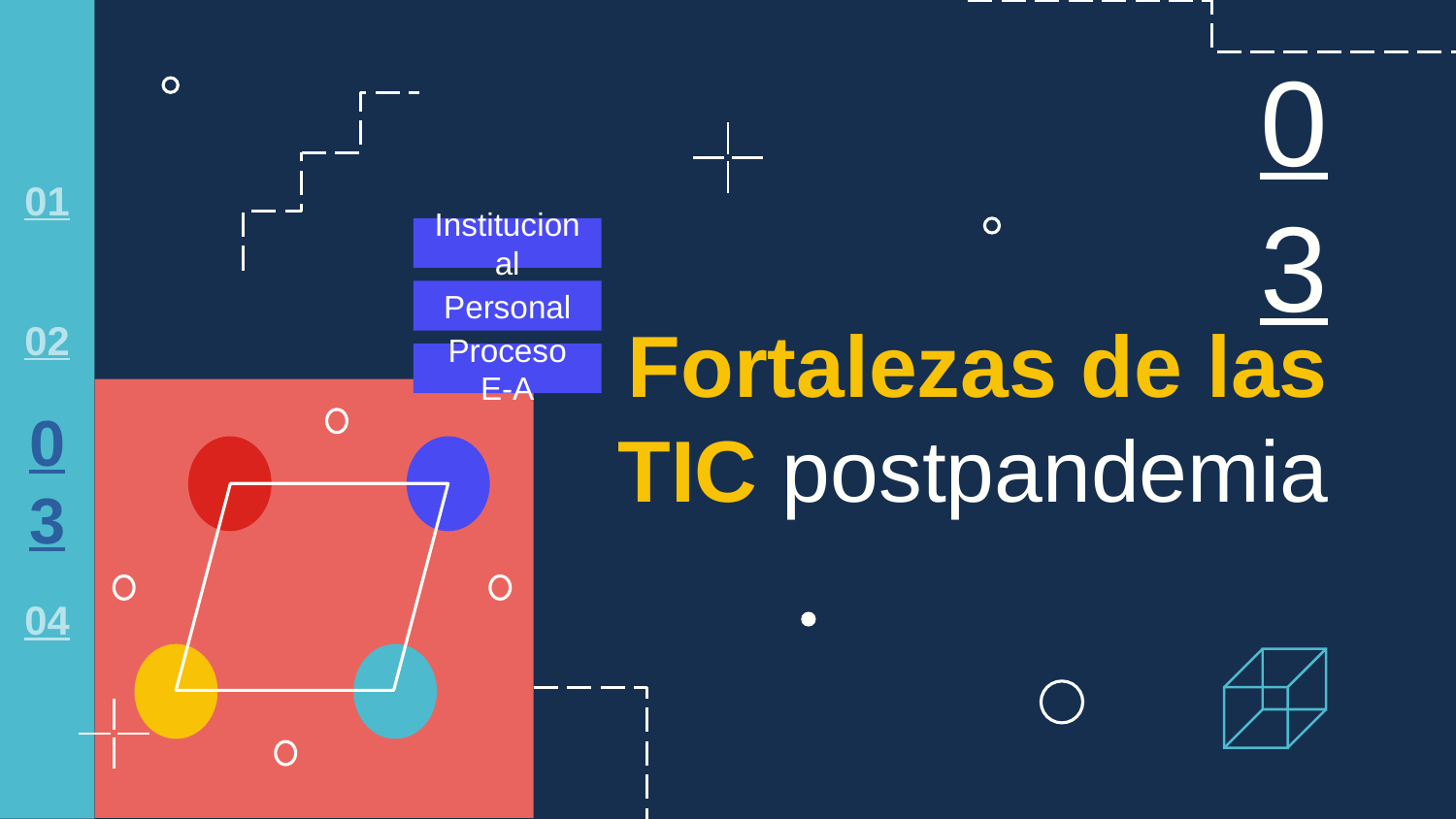

03

01
Institucional

Personal
# Fortalezas de las TIC postpandemia
02
Proceso E-A

03
04